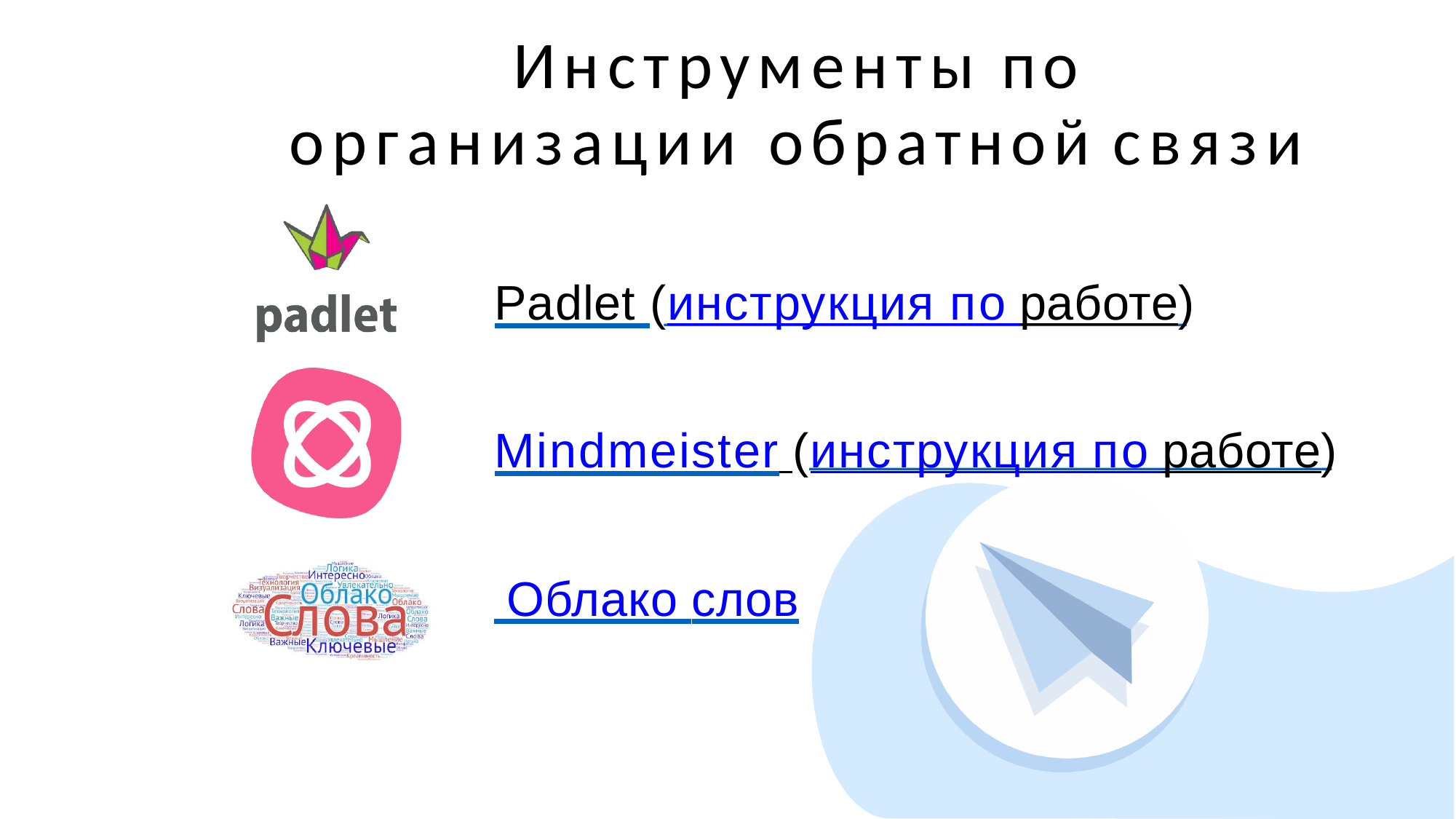

# Инструменты по
организации обратной связи

Padlet (инструкция по работе)

Mindmeister (инструкция по работе)

 Облако слов